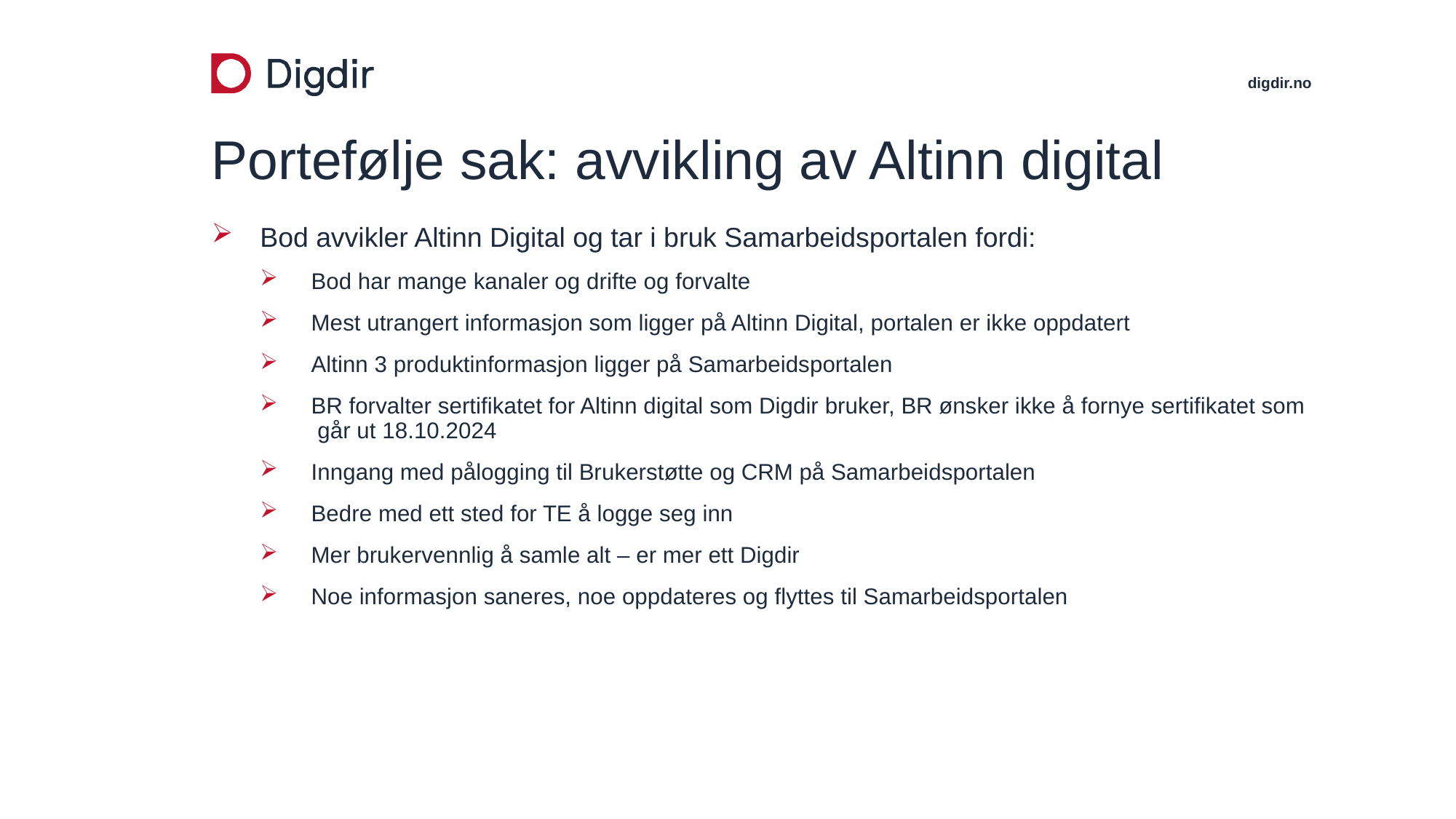

# Portefølje sak: avvikling av Altinn digital
Bod avvikler Altinn Digital og tar i bruk Samarbeidsportalen fordi:
Bod har mange kanaler og drifte og forvalte
Mest utrangert informasjon som ligger på Altinn Digital, portalen er ikke oppdatert
Altinn 3 produktinformasjon ligger på Samarbeidsportalen
BR forvalter sertifikatet for Altinn digital som Digdir bruker, BR ønsker ikke å fornye sertifikatet som  går ut 18.10.2024
Inngang med pålogging til Brukerstøtte og CRM på Samarbeidsportalen
Bedre med ett sted for TE å logge seg inn
Mer brukervennlig å samle alt – er mer ett Digdir
Noe informasjon saneres, noe oppdateres og flyttes til Samarbeidsportalen